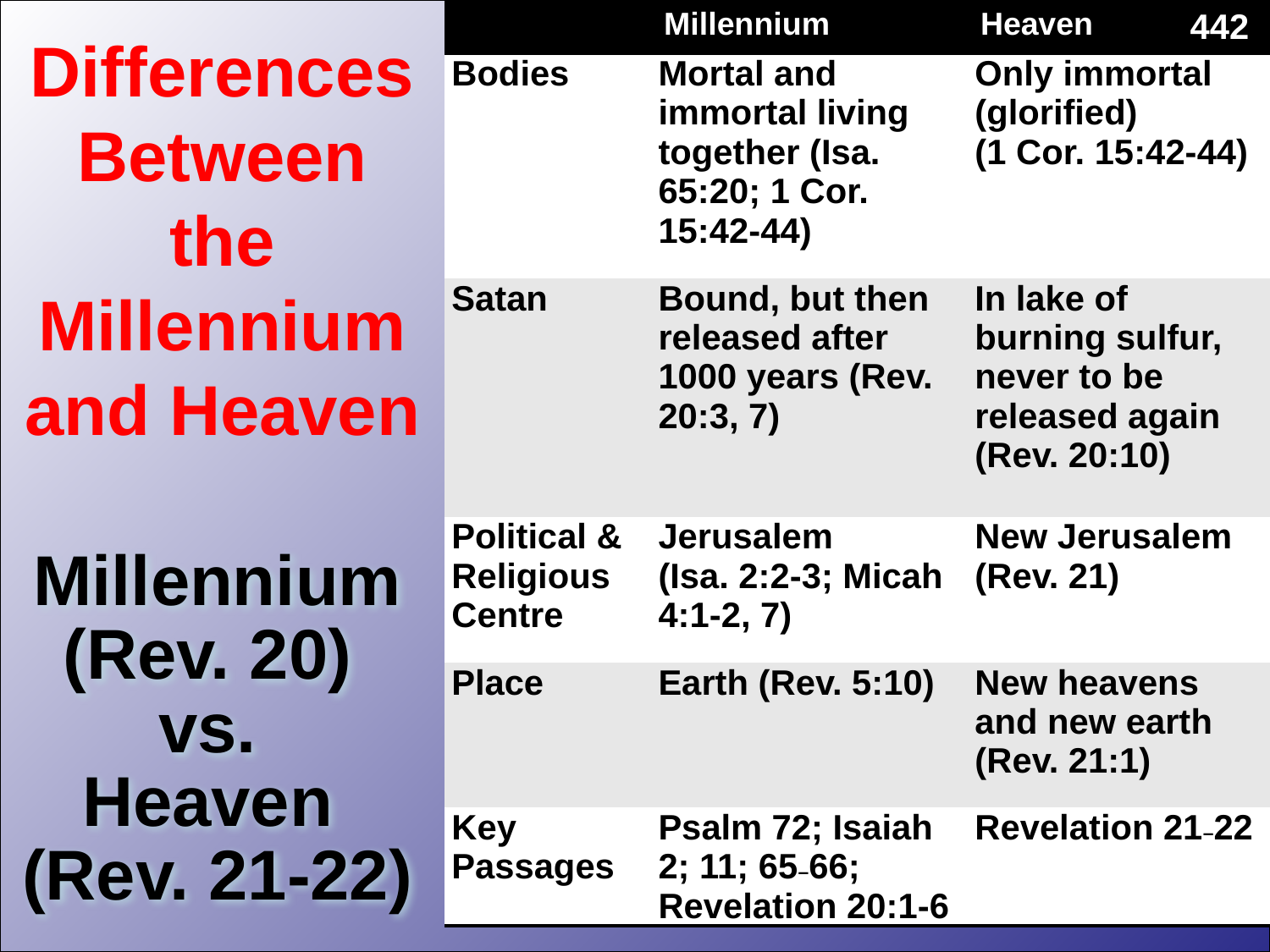

|  | Millennium | Heaven |
| --- | --- | --- |
| Bodies | Mortal and immortal living together (Isa. 65:20; 1 Cor. 15:42-44) | Only immortal (glorified) (1 Cor. 15:42-44) |
| Satan | Bound, but then released after 1000 years (Rev. 20:3, 7) | In lake of burning sulfur, never to be released again (Rev. 20:10) |
| Political & Religious Centre | Jerusalem (Isa. 2:2-3; Micah 4:1-2, 7) | New Jerusalem (Rev. 21) |
| Place | Earth (Rev. 5:10) | New heavens and new earth (Rev. 21:1) |
| Key Passages | Psalm 72; Isaiah 2; 11; 65–66; Revelation 20:1-6 | Revelation 21–22 |
442
# Differences Between the Millennium and Heaven
Millennium
(Rev. 20)
vs.
Heaven
(Rev. 21-22)